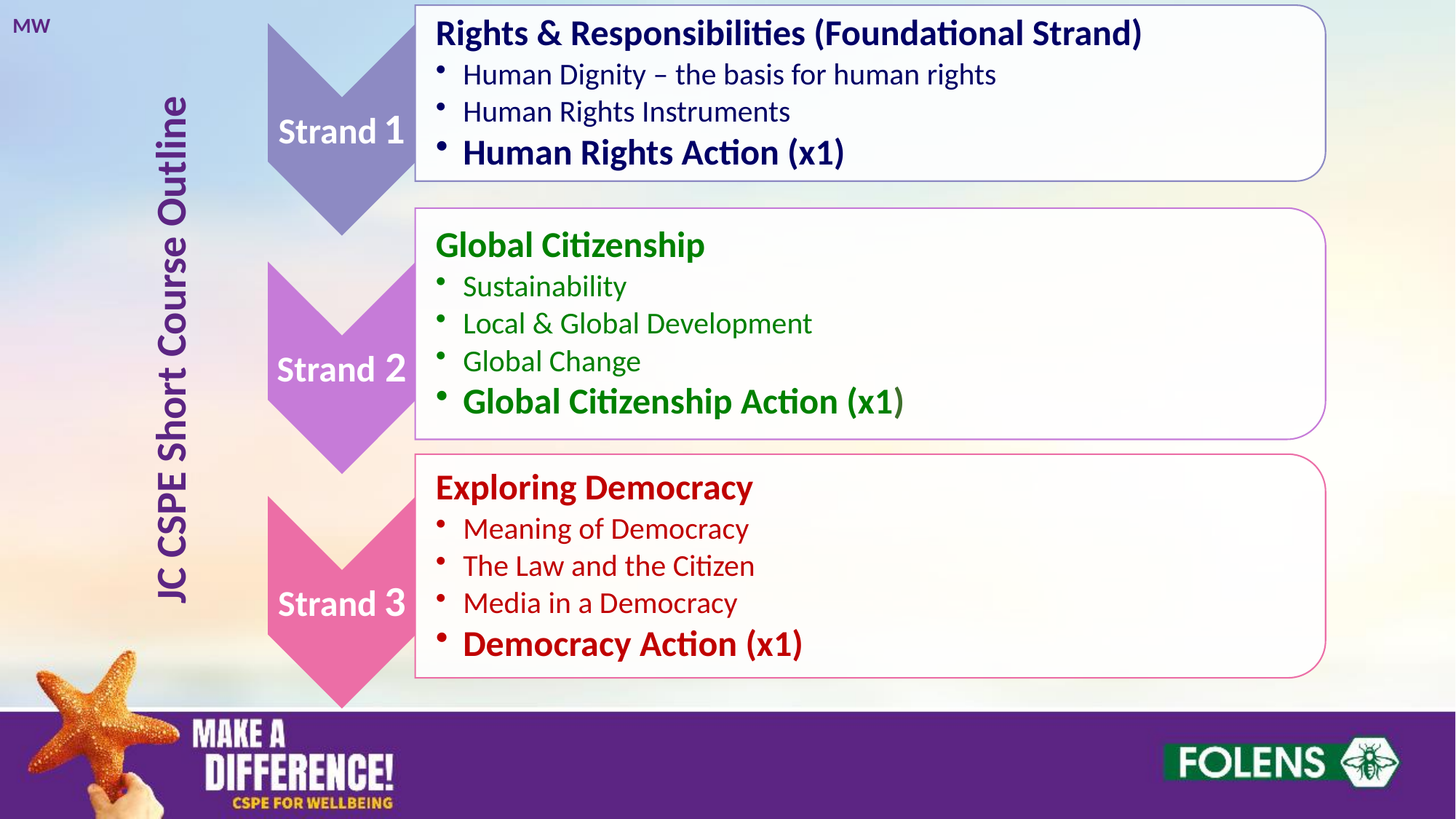

Strand 1
Rights & Responsibilities (Foundational Strand)
Human Dignity – the basis for human rights
Human Rights Instruments
Human Rights Action (x1)
Strand 2
Global Citizenship
Sustainability
Local & Global Development
Global Change
Global Citizenship Action (x1)
Strand 3
Exploring Democracy
Meaning of Democracy
The Law and the Citizen
Media in a Democracy
Democracy Action (x1)
MW
JC CSPE Short Course Outline